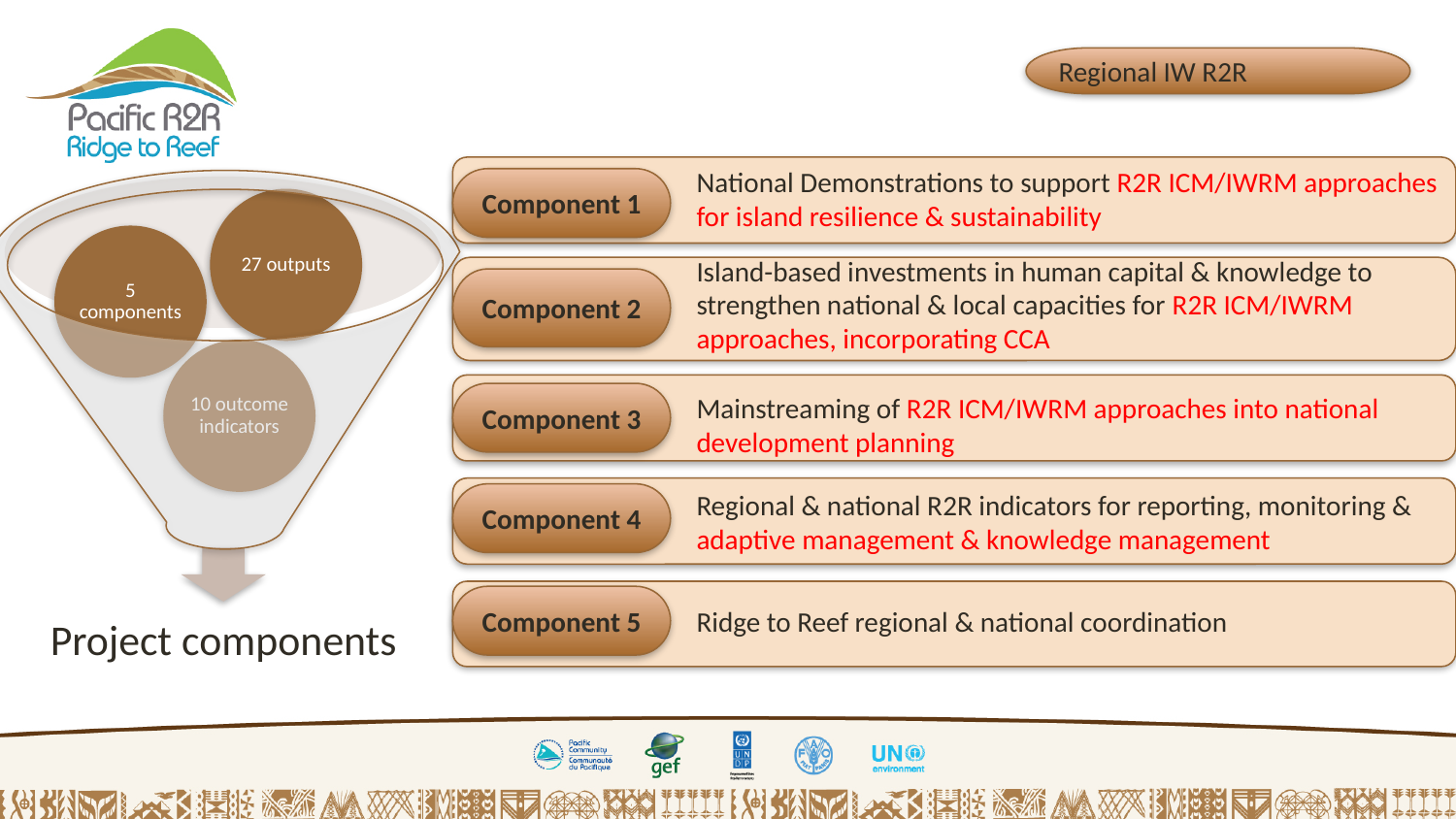

Regional IW R2R
Project components
10 outcome indicators
5 components
27 outputs

National Demonstrations to support R2R ICM/IWRM approaches for island resilience & sustainability
Component 1
Island-based investments in human capital & knowledge to strengthen national & local capacities for R2R ICM/IWRM approaches, incorporating CCA

Component 2

Component 3
Mainstreaming of R2R ICM/IWRM approaches into national development planning

Regional & national R2R indicators for reporting, monitoring & adaptive management & knowledge management
Component 4

Component 5
Ridge to Reef regional & national coordination